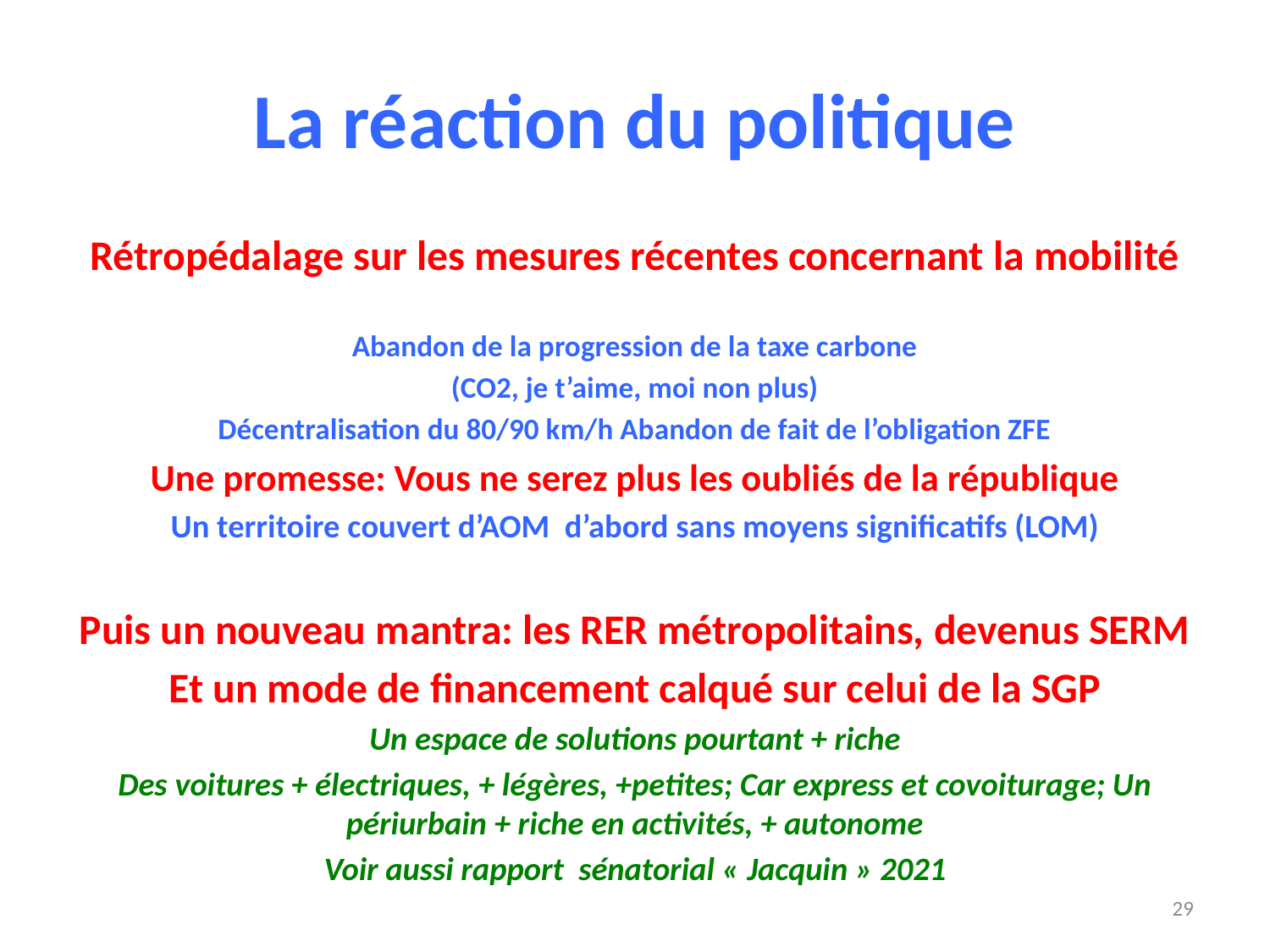

# La réaction du politique
Rétropédalage sur les mesures récentes concernant la mobilité

Abandon de la progression de la taxe carbone
(CO2, je t’aime, moi non plus)
Décentralisation du 80/90 km/h Abandon de fait de l’obligation ZFE
Une promesse: Vous ne serez plus les oubliés de la république
Un territoire couvert d’AOM  d’abord sans moyens significatifs (LOM)

Puis un nouveau mantra: les RER métropolitains, devenus SERM
Et un mode de financement calqué sur celui de la SGP
Un espace de solutions pourtant + riche
Des voitures + électriques, + légères, +petites; Car express et covoiturage; Un périurbain + riche en activités, + autonome
Voir aussi rapport  sénatorial « Jacquin » 2021

29